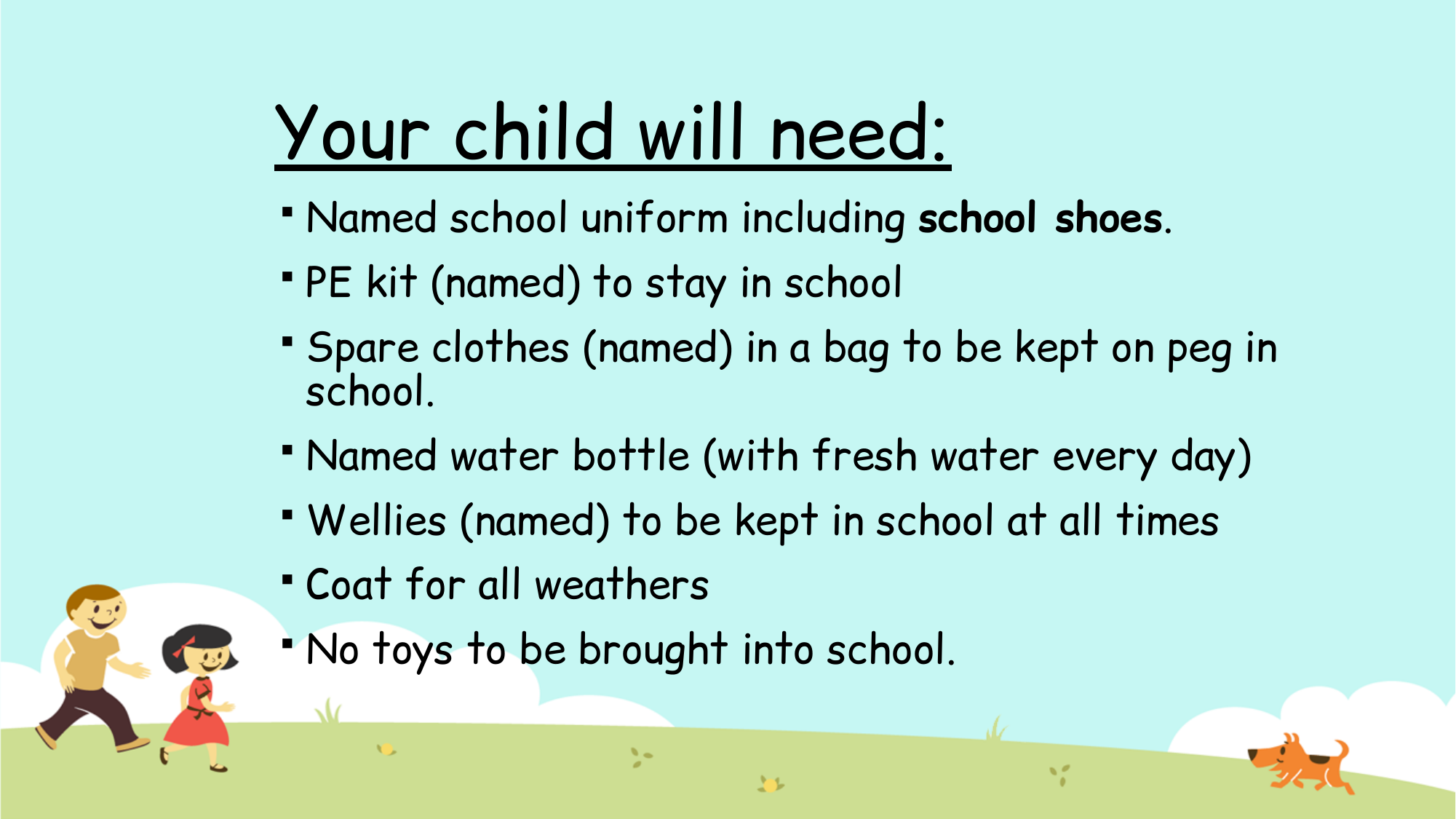

# Your child will need:
Named school uniform including school shoes.
PE kit (named) to stay in school
Spare clothes (named) in a bag to be kept on peg in school.
Named water bottle (with fresh water every day)
Wellies (named) to be kept in school at all times
Coat for all weathers
No toys to be brought into school.